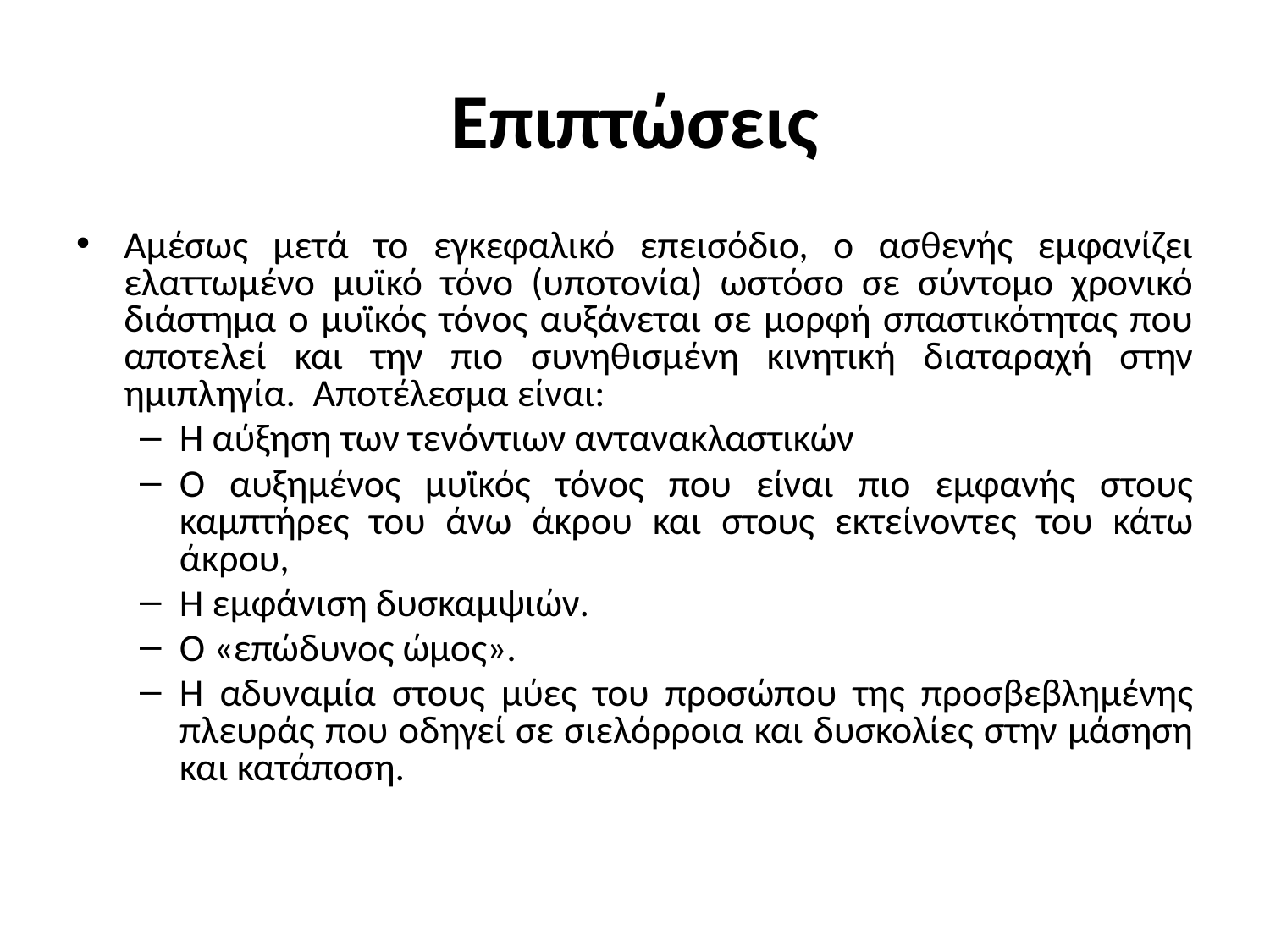

# Επιπτώσεις
Αμέσως μετά το εγκεφαλικό επεισόδιο, ο ασθενής εμφανίζει ελαττωμένο μυϊκό τόνο (υποτονία) ωστόσο σε σύντομο χρονικό διάστημα ο μυϊκός τόνος αυξάνεται σε μορφή σπαστικότητας που αποτελεί και την πιο συνηθισμένη κινητική διαταραχή στην ημιπληγία.  Αποτέλεσμα είναι:
Η αύξηση των τενόντιων αντανακλαστικών
Ο αυξημένος μυϊκός τόνος που είναι πιο εμφανής στους καμπτήρες του άνω άκρου και στους εκτείνοντες του κάτω άκρου,
Η εμφάνιση δυσκαμψιών.
Ο «επώδυνος ώμος».
Η αδυναμία στους μύες του προσώπου της προσβεβλημένης πλευράς που οδηγεί σε σιελόρροια και δυσκολίες στην μάσηση και κατάποση.